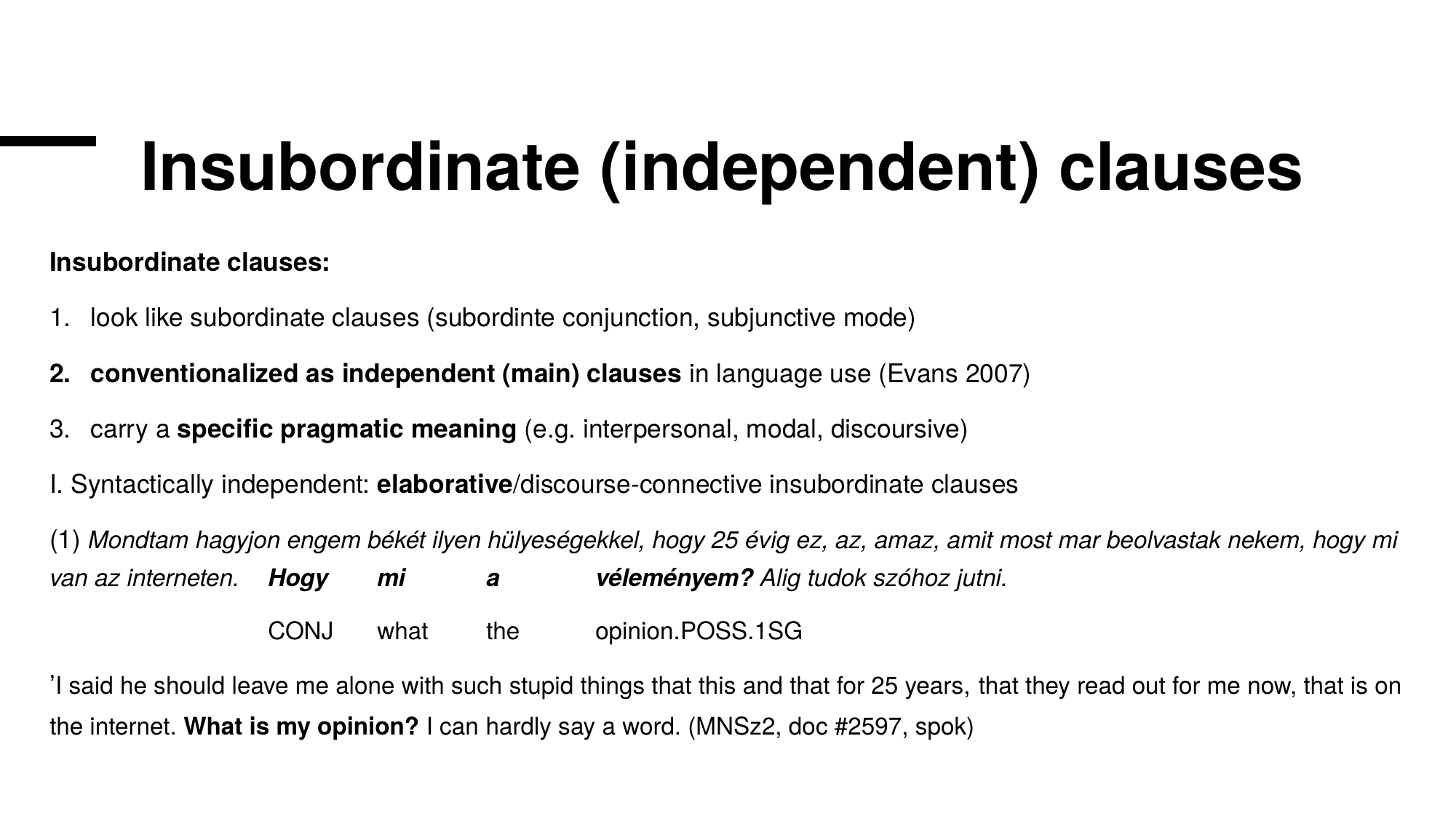

# Insubordinate (independent) clauses
Insubordinate clauses:
look like subordinate clauses (subordinte conjunction, subjunctive mode)
conventionalized as independent (main) clauses in language use (Evans 2007)
carry a specific pragmatic meaning (e.g. interpersonal, modal, discoursive)
I. Syntactically independent: elaborative/discourse-connective insubordinate clauses
(1) Mondtam hagyjon engem békét ilyen hülyeségekkel, hogy 25 évig ez, az, amaz, amit most mar beolvastak nekem, hogy mi van az interneten. 	Hogy 	mi 	a 	véleményem? Alig tudok szóhoz jutni.
		conj	what	the	opinion.Poss.1Sg
’I said he should leave me alone with such stupid things that this and that for 25 years, that they read out for me now, that is on the internet. What is my opinion? I can hardly say a word. (MNSz2, doc #2597, spok)